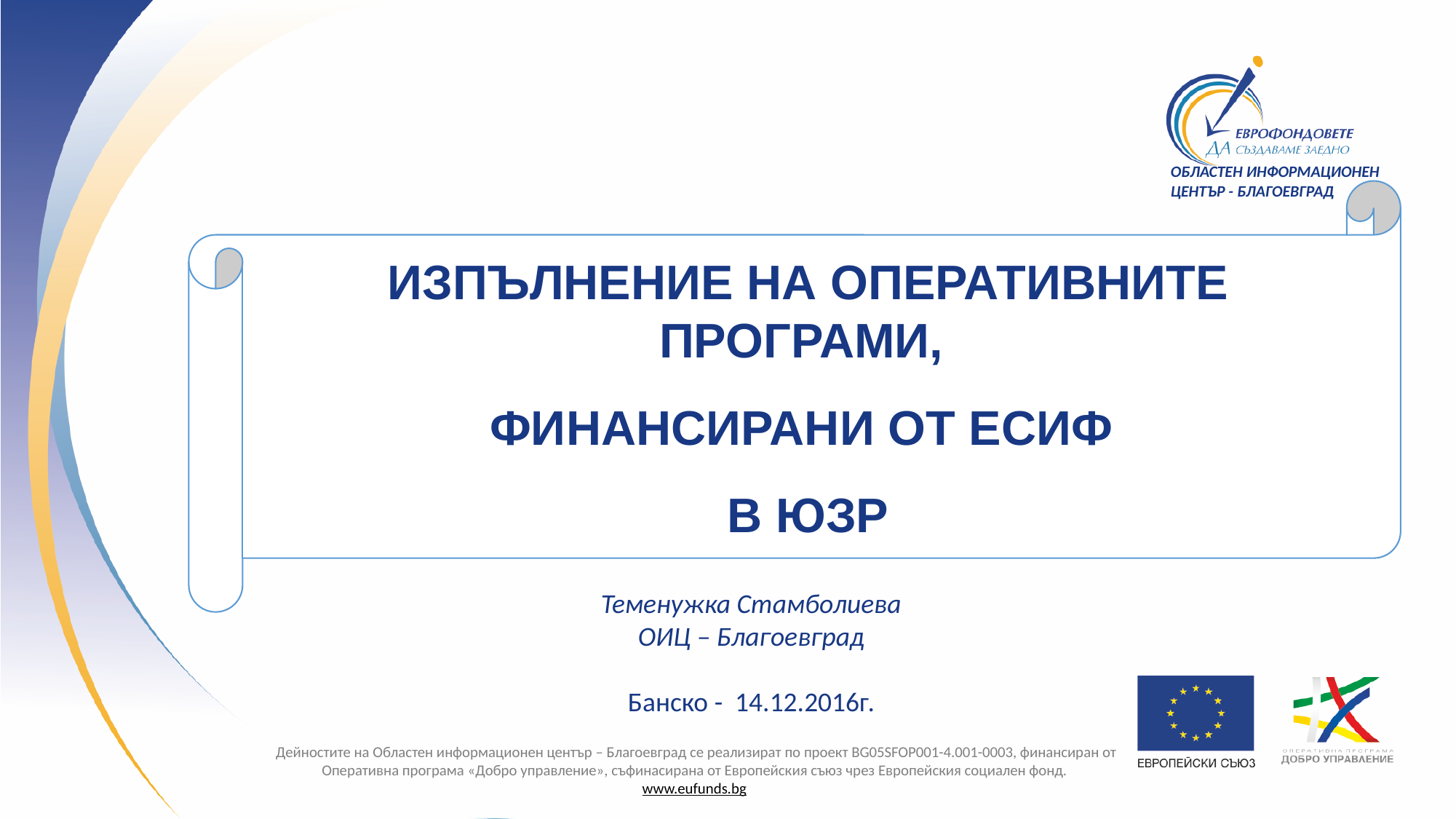

ОБЛАСТЕН ИНФОРМАЦИОНЕН ЦЕНТЪР - БЛАГОЕВГРАД
ИЗПЪЛНЕНИЕ НА ОПЕРАТИВНИТЕ ПРОГРАМИ,
ФИНАНСИРАНИ ОТ ЕСИФ
В ЮЗР
Заглавие
Теменужка Стамболиева
ОИЦ – Благоевград

Банско -  14.12.2016г.
Дейностите на Областен информационен център – Благоевград се реализират по проект BG05SFOP001-4.001-0003, финансиран от Оперативна програма «Добро управление», съфинасирана от Европейския съюз чрез Европейския социален фонд.
www.eufunds.bg